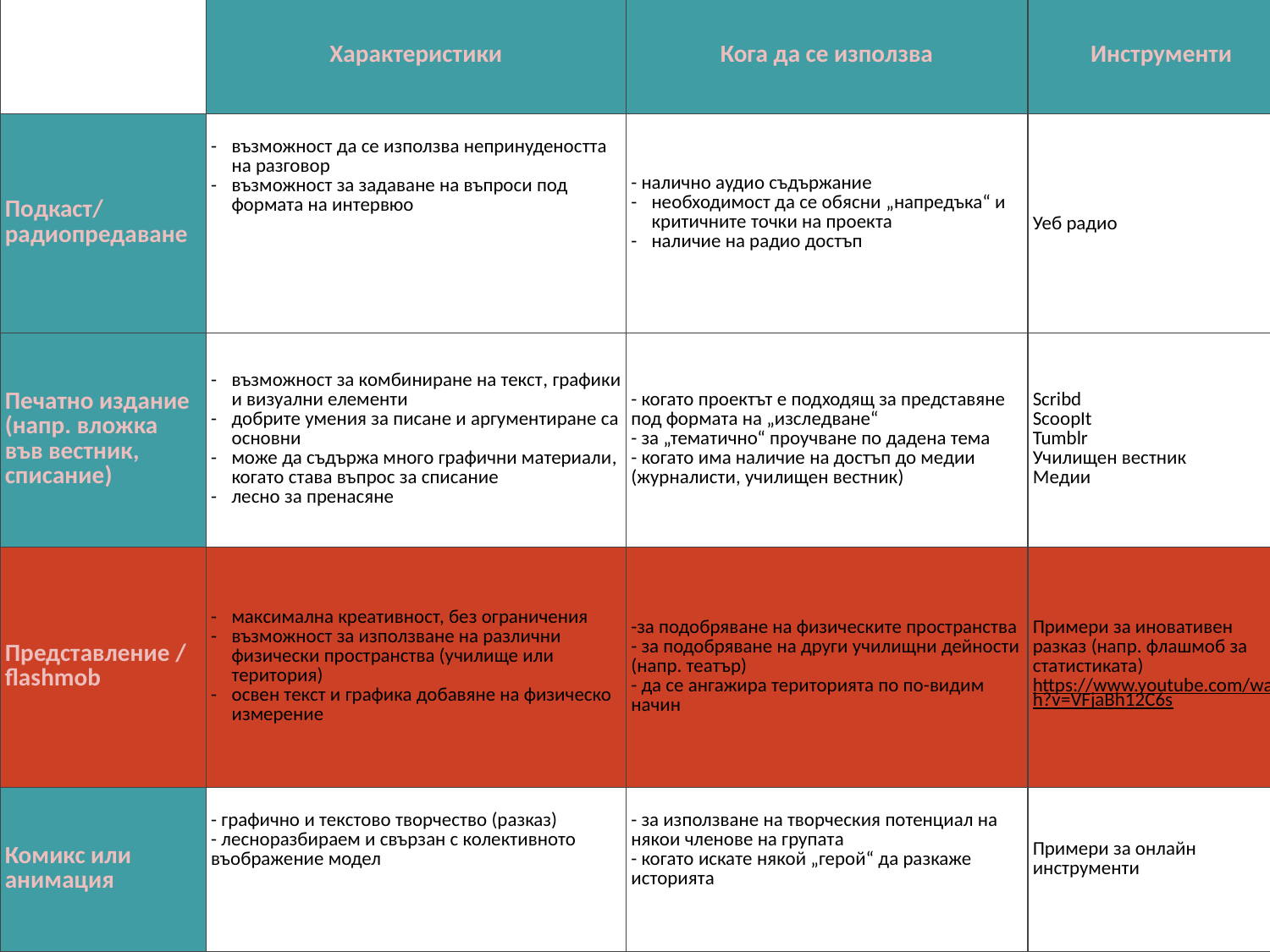

|  | Характеристики | Кога да се използва | Инструменти |
| --- | --- | --- | --- |
| Подкаст/ радиопредаване | възможност да се използва непринудеността на разговор възможност за задаване на въпроси под формата на интервюо | - налично аудио съдържание необходимост да се обясни „напредъка“ и критичните точки на проекта наличие на радио достъп | Уеб радио |
| Печатно издание (напр. вложка във вестник, списание) | възможност за комбиниране на текст, графики и визуални елементи добрите умения за писане и аргументиране са основни може да съдържа много графични материали, когато става въпрос за списание лесно за пренасяне | - когато проектът е подходящ за представяне под формата на „изследване“ - за „тематично“ проучване по дадена тема - когато има наличие на достъп до медии (журналисти, училищен вестник) | Scribd ScoopIt Tumblr Училищен вестник Медии |
| Представление / flashmob | максимална креативност, без ограничения възможност за използване на различни физически пространства (училище или територия) освен текст и графика добавяне на физическо измерение | -за подобряване на физическите пространства - за подобряване на други училищни дейности (напр. театър) - да се ангажира територията по по-видим начин | Примери за иновативен разказ (напр. флашмоб за статистиката) https://www.youtube.com/watch?v=VFjaBh12C6s |
| Комикс или анимация | - графично и текстово творчество (разказ) - лесноразбираем и свързан с колективното въображение модел | - за използване на творческия потенциал на някои членове на групата - когато искате някой „герой“ да разкаже историята | Примери за онлайн инструменти |
#